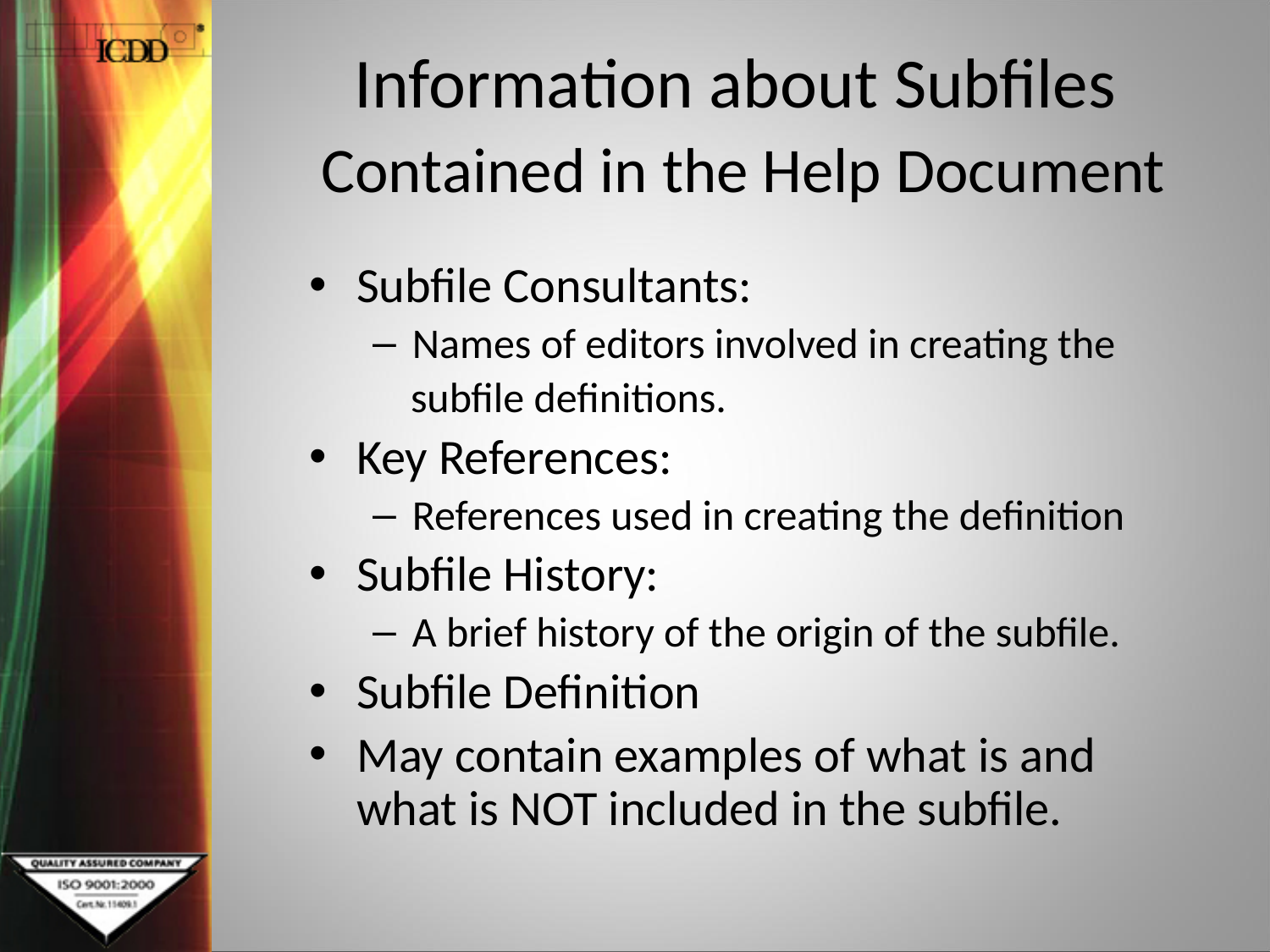

# Information about Subfiles Contained in the Help Document
Subfile Consultants:
Names of editors involved in creating the
    subfile definitions.
Key References:
References used in creating the definition
Subfile History:
A brief history of the origin of the subfile.
Subfile Definition
May contain examples of what is and what is NOT included in the subfile.